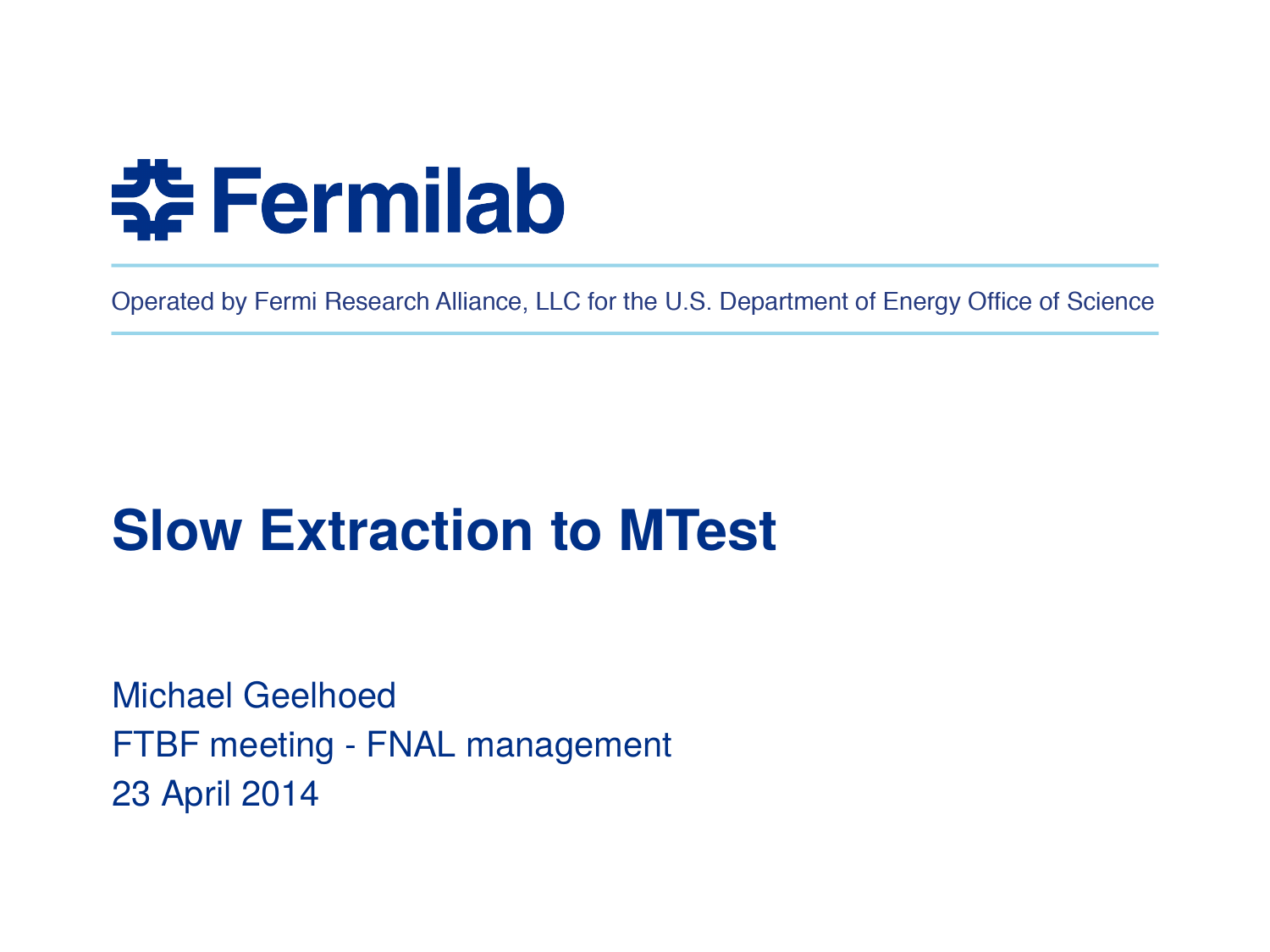

# Slow Extraction to MTest
Michael Geelhoed
FTBF meeting - FNAL management
23 April 2014